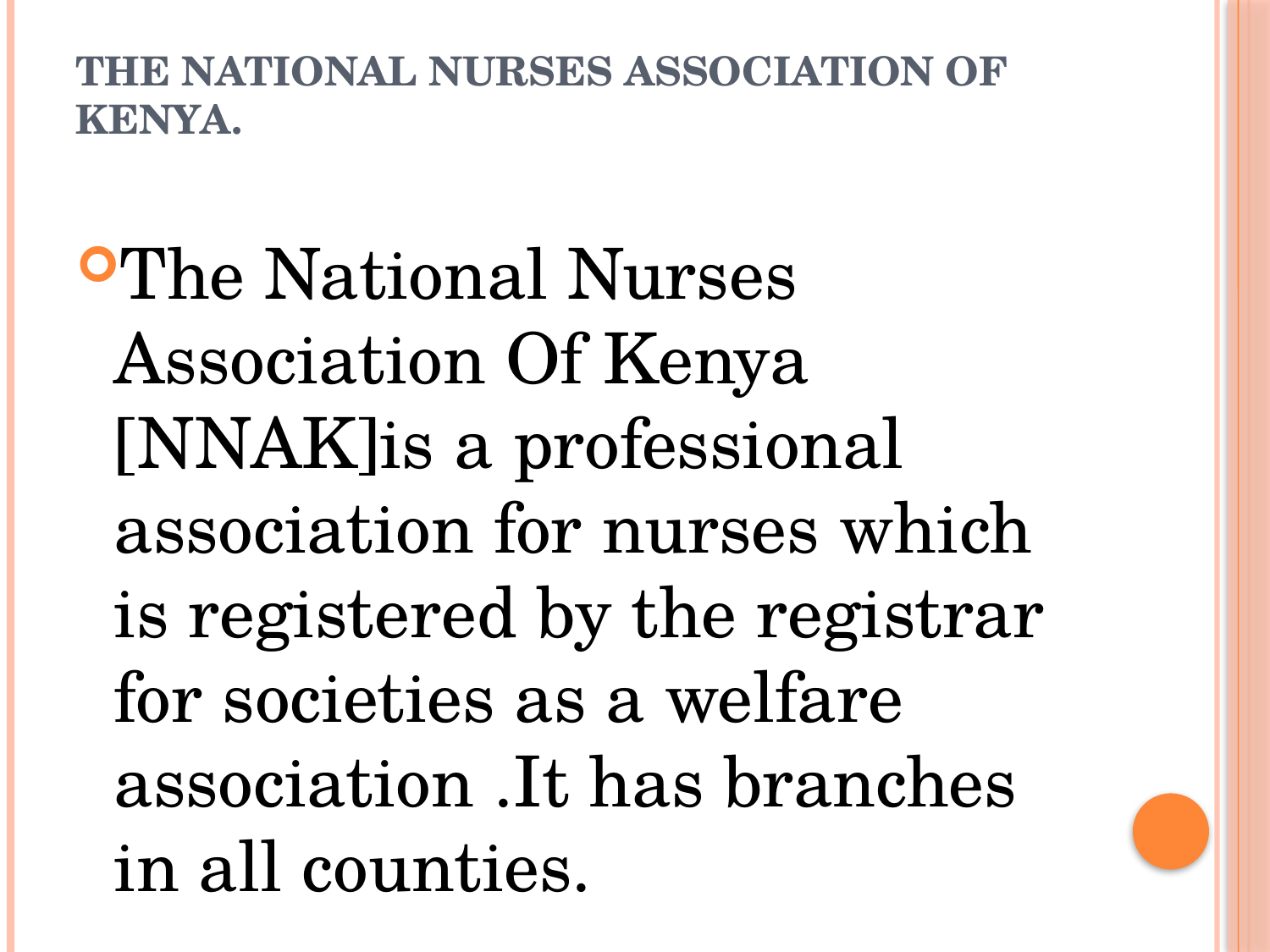

# THE NATIONAL NURSES ASSOCIATION OF KENYA.
The National Nurses Association Of Kenya [NNAK]is a professional association for nurses which is registered by the registrar for societies as a welfare association .It has branches in all counties.